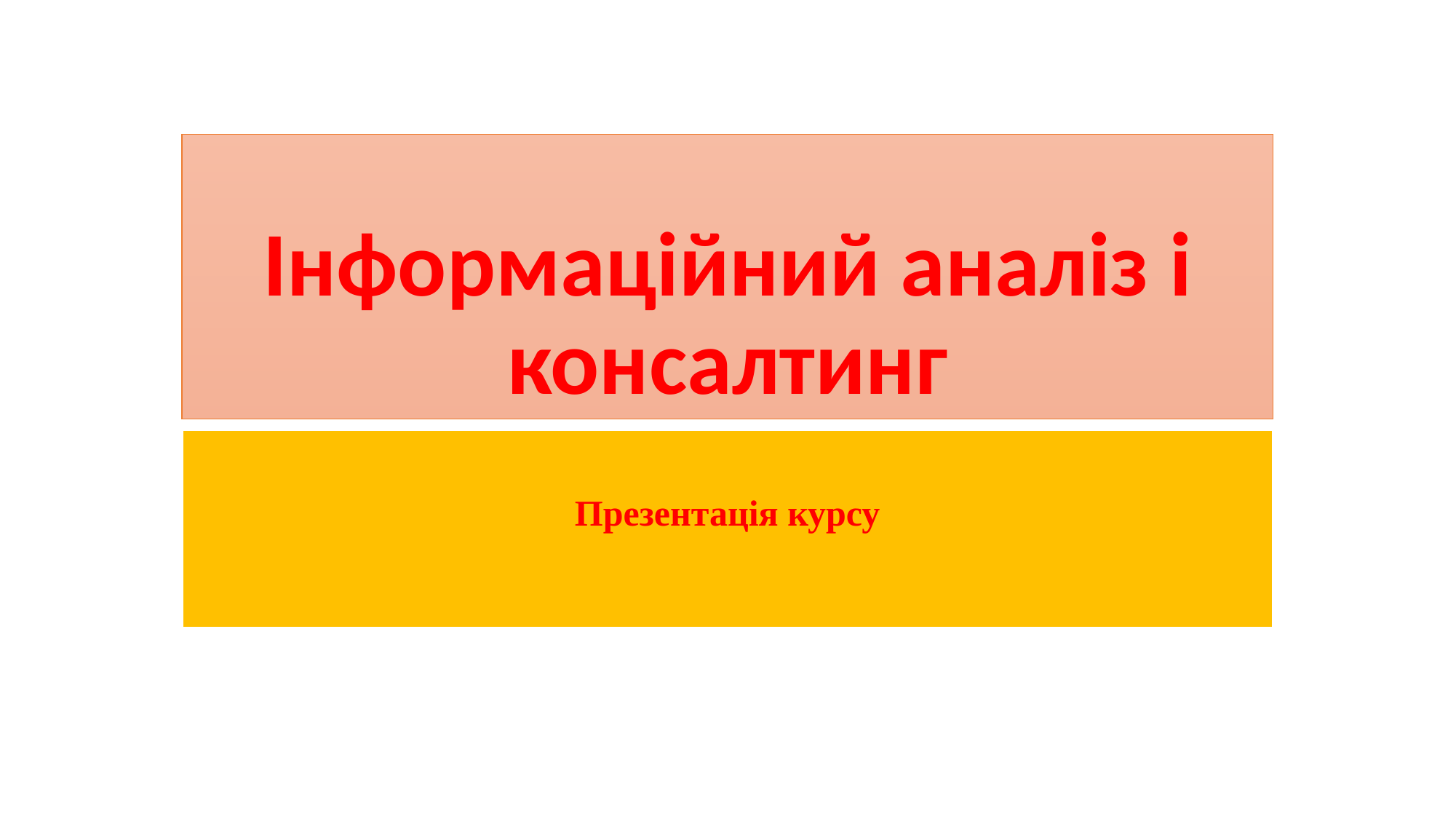

# Інформаційний аналіз і консалтинг

Презентація курсу